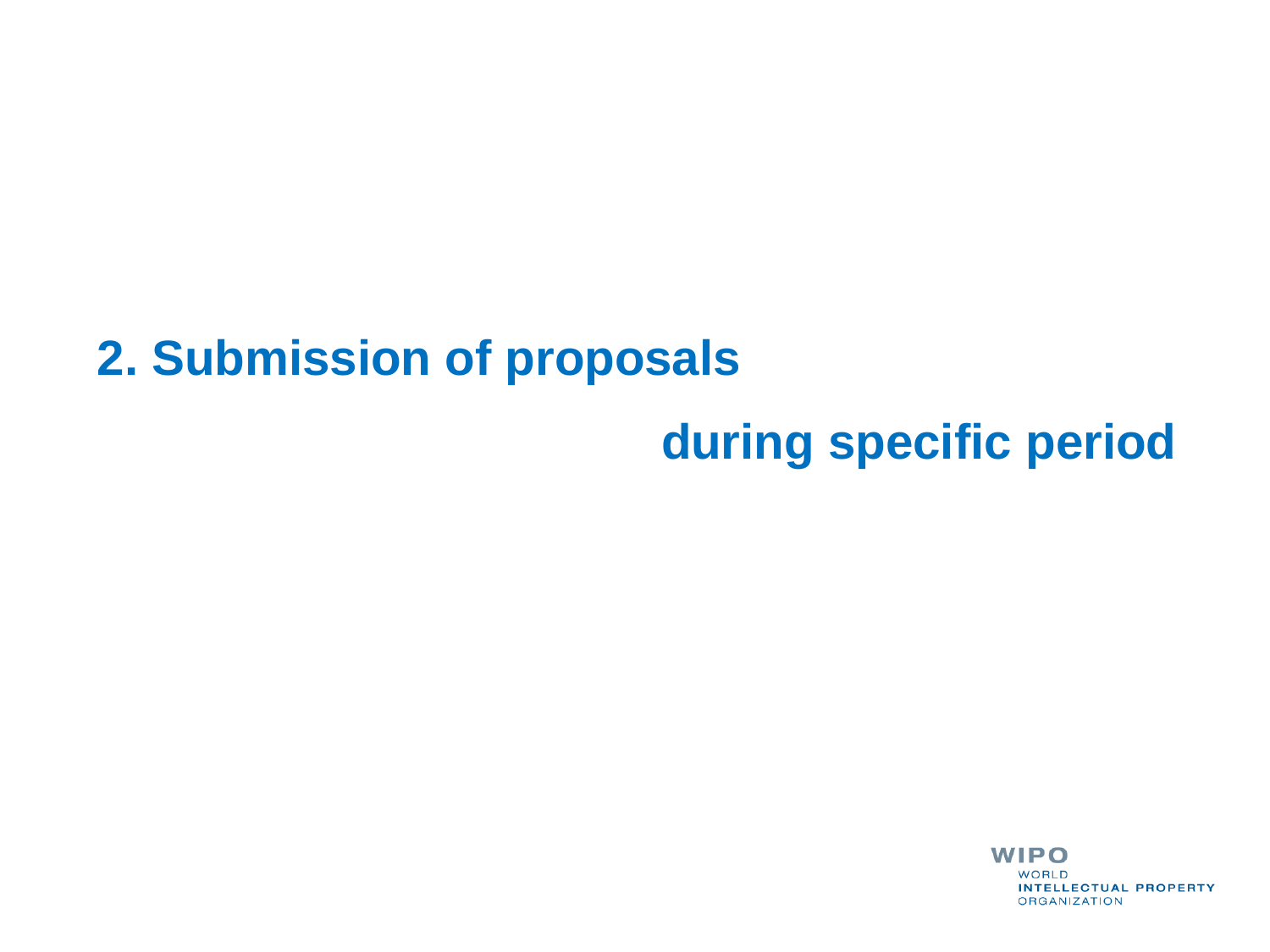

2. Submission of proposals
                                         during specific period